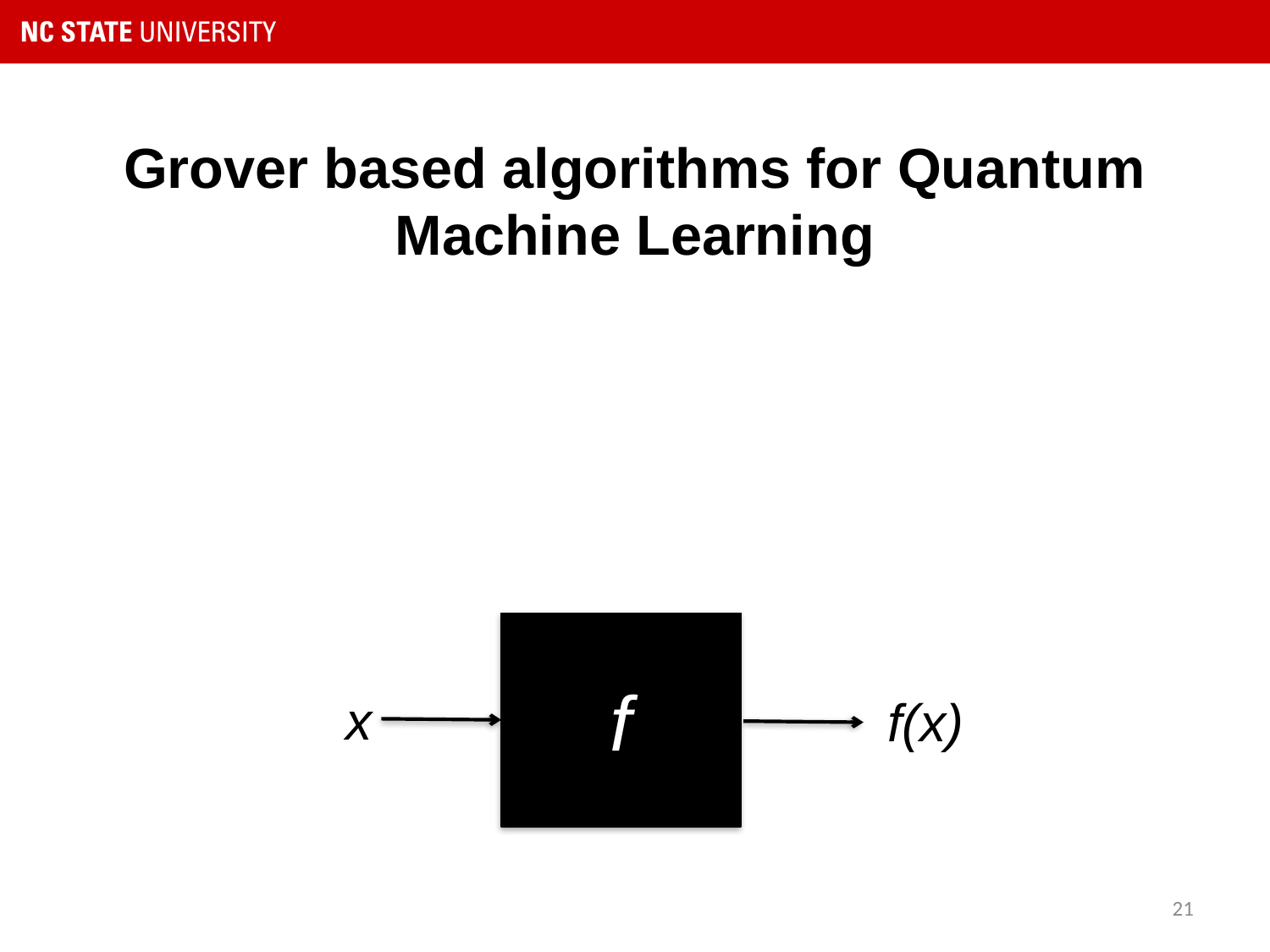

# Grover based algorithms for Quantum Machine Learning
f
x
f(x)
21